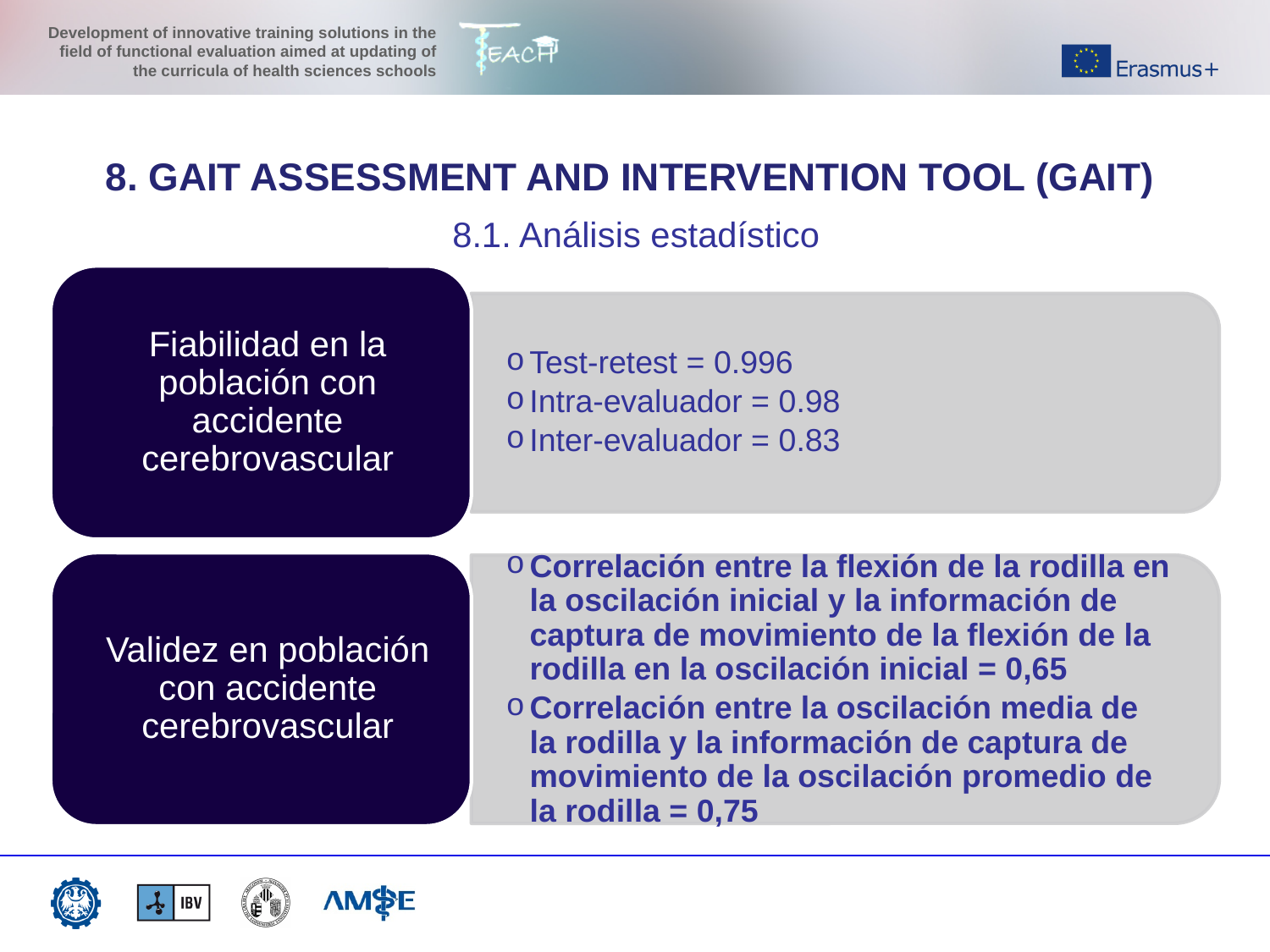

8. GAIT ASSESSMENT AND INTERVENTION TOOL (GAIT)
8.1. Análisis estadístico

Test-retest = 0.996
Intra-evaluador = 0.98
Inter-evaluador = 0.83
Fiabilidad en la población con accidente cerebrovascular
Correlación entre la flexión de la rodilla en la oscilación inicial y la información de captura de movimiento de la flexión de la rodilla en la oscilación inicial = 0,65
Correlación entre la oscilación media de la rodilla y la información de captura de movimiento de la oscilación promedio de la rodilla = 0,75
Validez en población con accidente cerebrovascular